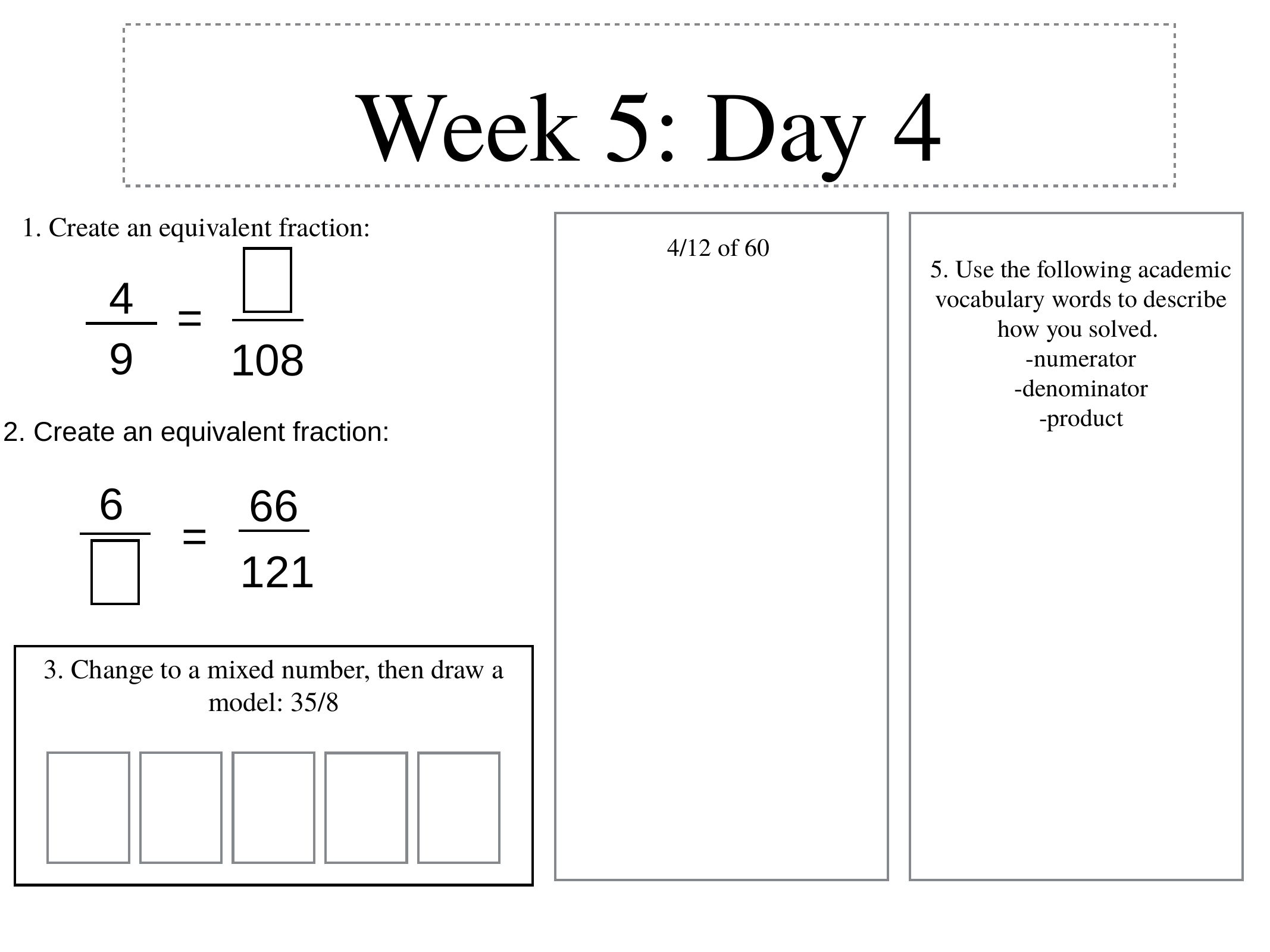

# Week 5: Day 4
1. Create an equivalent fraction:

4/12 of 60

5. Use the following academic vocabulary words to describe how you solved.
-numerator
-denominator
-product
4
=

9
108
2. Create an equivalent fraction:

6
66
=

121

3. Change to a mixed number, then draw a model: 35/8